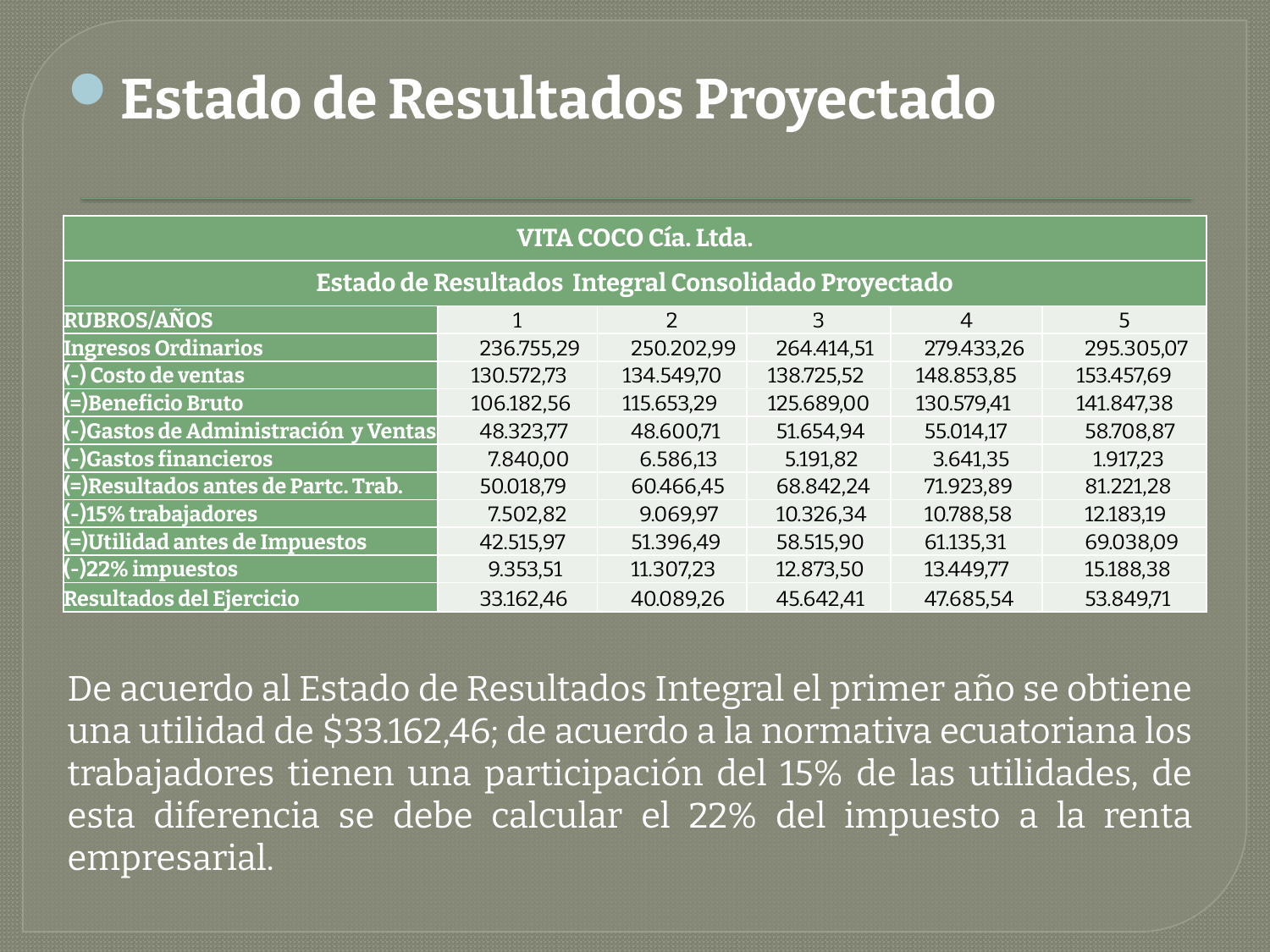

Estado de Resultados Proyectado

| VITA COCO Cía. Ltda. |  |  |  |  |  |
| --- | --- | --- | --- | --- | --- |
| Estado de Resultados Integral Consolidado Proyectado |  |  |  |  |  |
| RUBROS/AÑOS | 1 | 2 | 3 | 4 | 5 |
| Ingresos Ordinarios | 236.755,29 | 250.202,99 | 264.414,51 | 279.433,26 | 295.305,07 |
| (-) Costo de ventas | 130.572,73 | 134.549,70 | 138.725,52 | 148.853,85 | 153.457,69 |
| (=)Beneficio Bruto | 106.182,56 | 115.653,29 | 125.689,00 | 130.579,41 | 141.847,38 |
| (-)Gastos de Administración y Ventas | 48.323,77 | 48.600,71 | 51.654,94 | 55.014,17 | 58.708,87 |
| (-)Gastos financieros | 7.840,00 | 6.586,13 | 5.191,82 | 3.641,35 | 1.917,23 |
| (=)Resultados antes de Partc. Trab. | 50.018,79 | 60.466,45 | 68.842,24 | 71.923,89 | 81.221,28 |
| (-)15% trabajadores | 7.502,82 | 9.069,97 | 10.326,34 | 10.788,58 | 12.183,19 |
| (=)Utilidad antes de Impuestos | 42.515,97 | 51.396,49 | 58.515,90 | 61.135,31 | 69.038,09 |
| (-)22% impuestos | 9.353,51 | 11.307,23 | 12.873,50 | 13.449,77 | 15.188,38 |
| Resultados del Ejercicio | 33.162,46 | 40.089,26 | 45.642,41 | 47.685,54 | 53.849,71 |
De acuerdo al Estado de Resultados Integral el primer año se obtiene una utilidad de $33.162,46; de acuerdo a la normativa ecuatoriana los trabajadores tienen una participación del 15% de las utilidades, de esta diferencia se debe calcular el 22% del impuesto a la renta empresarial.